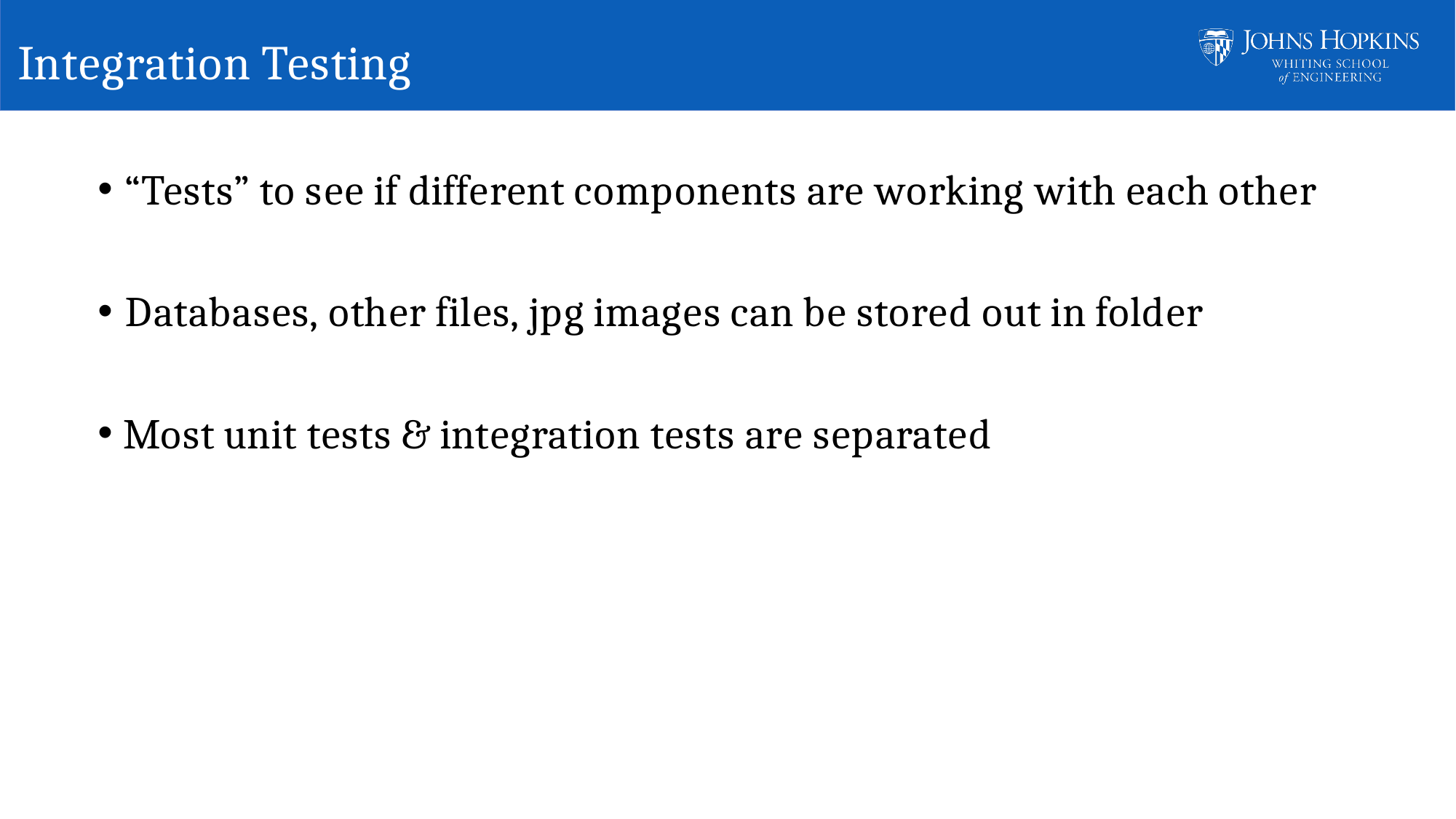

# Integration Testing
“Tests” to see if different components are working with each other

Databases, other files, jpg images can be stored out in folder

Most unit tests & integration tests are separated
7